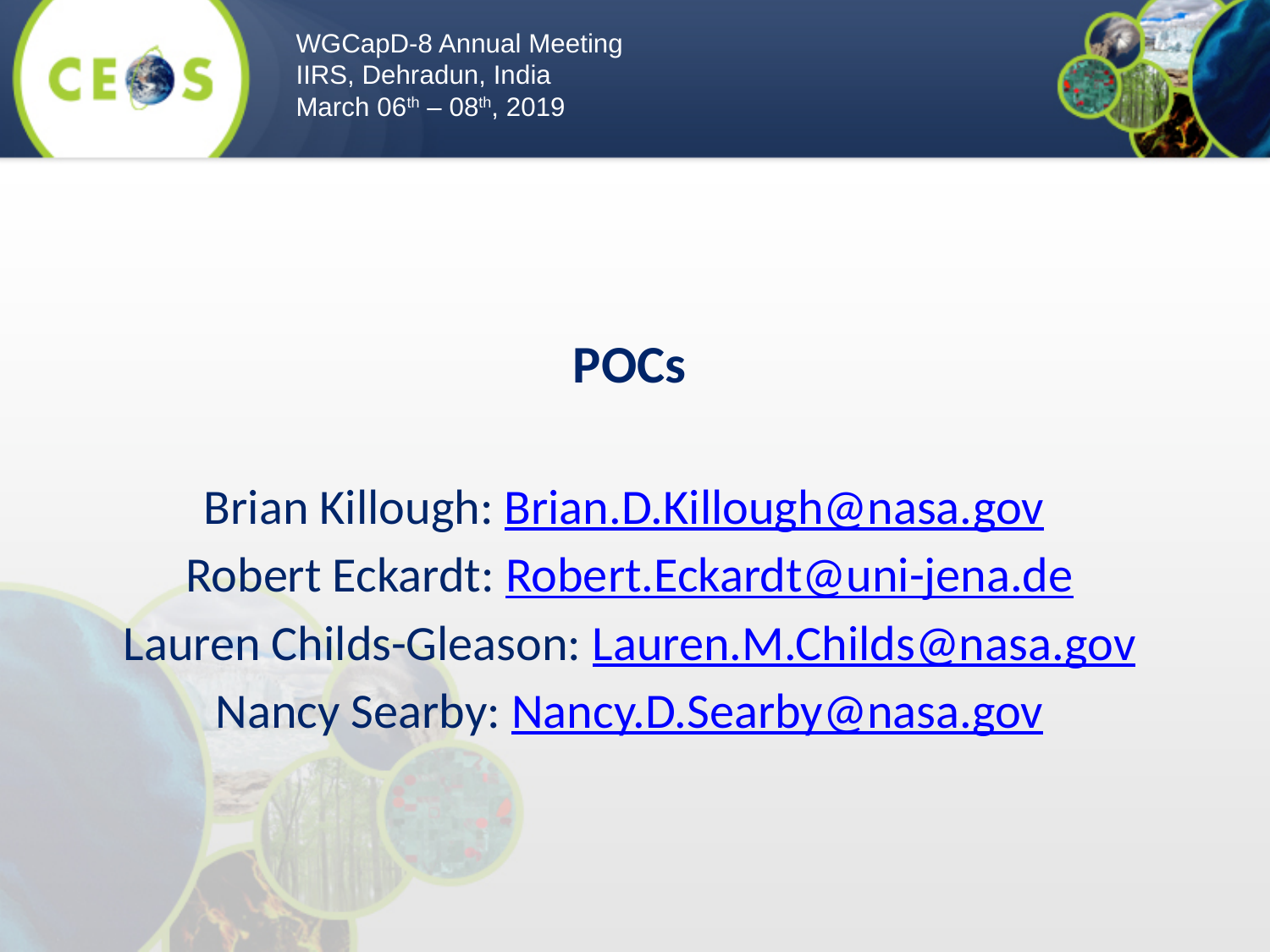

WGCapD-8 Annual Meeting
IIRS, Dehradun, India
March 06th – 08th, 2019

POCs

Brian Killough: Brian.D.Killough@nasa.gov
Robert Eckardt: Robert.Eckardt@uni-jena.de
Lauren Childs-Gleason: Lauren.M.Childs@nasa.gov
Nancy Searby: Nancy.D.Searby@nasa.gov